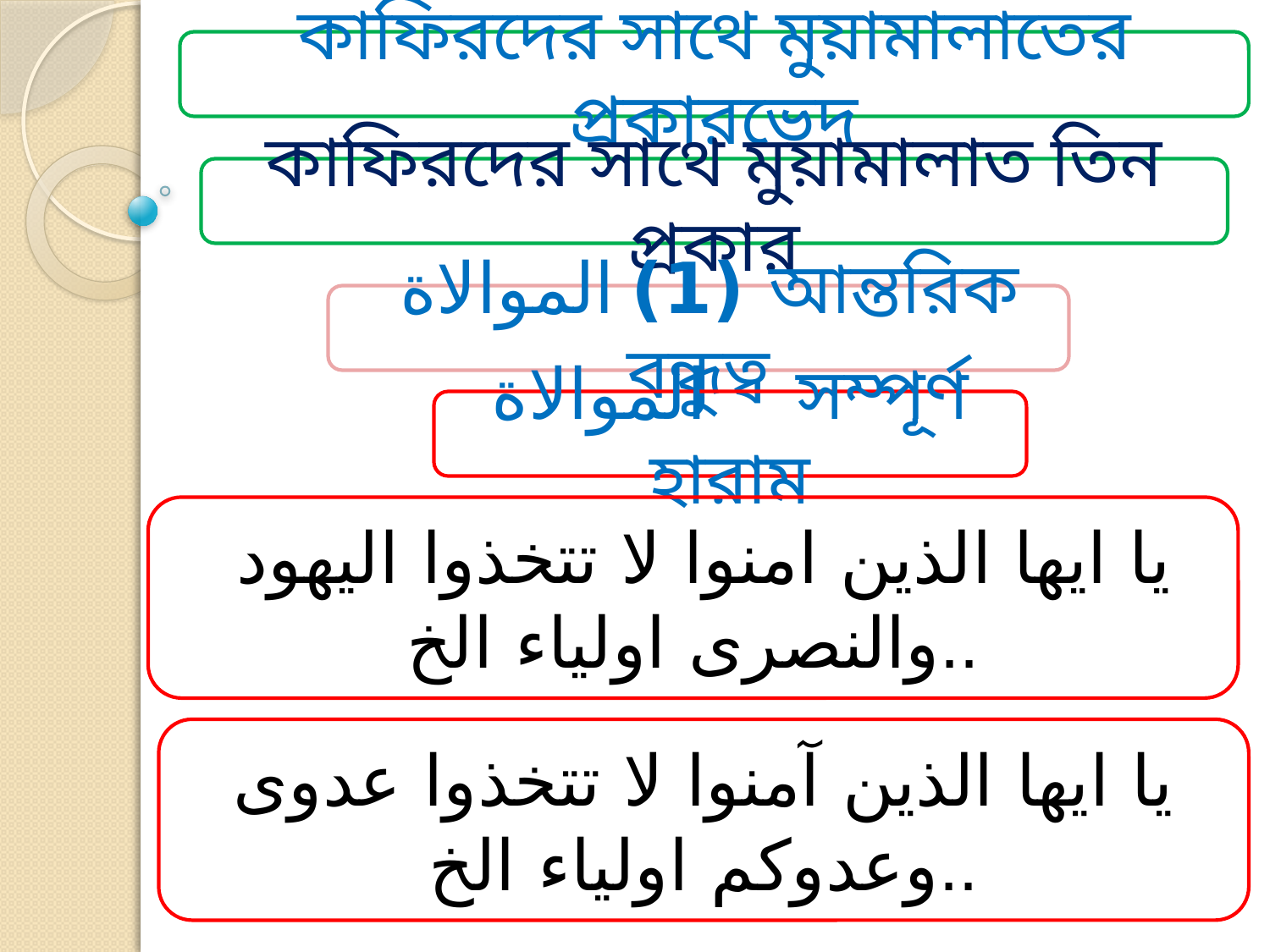

কাফিরদের সাথে মুয়ামালাতের প্রকারভেদ
কাফিরদের সাথে মুয়ামালাত তিন প্রকার
الموالاة 	 (1)আন্তরিক বন্ধুত্ব
الموالاة    সম্পূর্ণ হারাম
 يا ايها الذين امنوا لا تتخذوا اليهود والنصرى اولياء الخ..
يا ايها الذين آمنوا لا تتخذوا عدوى وعدوكم اولياء الخ..